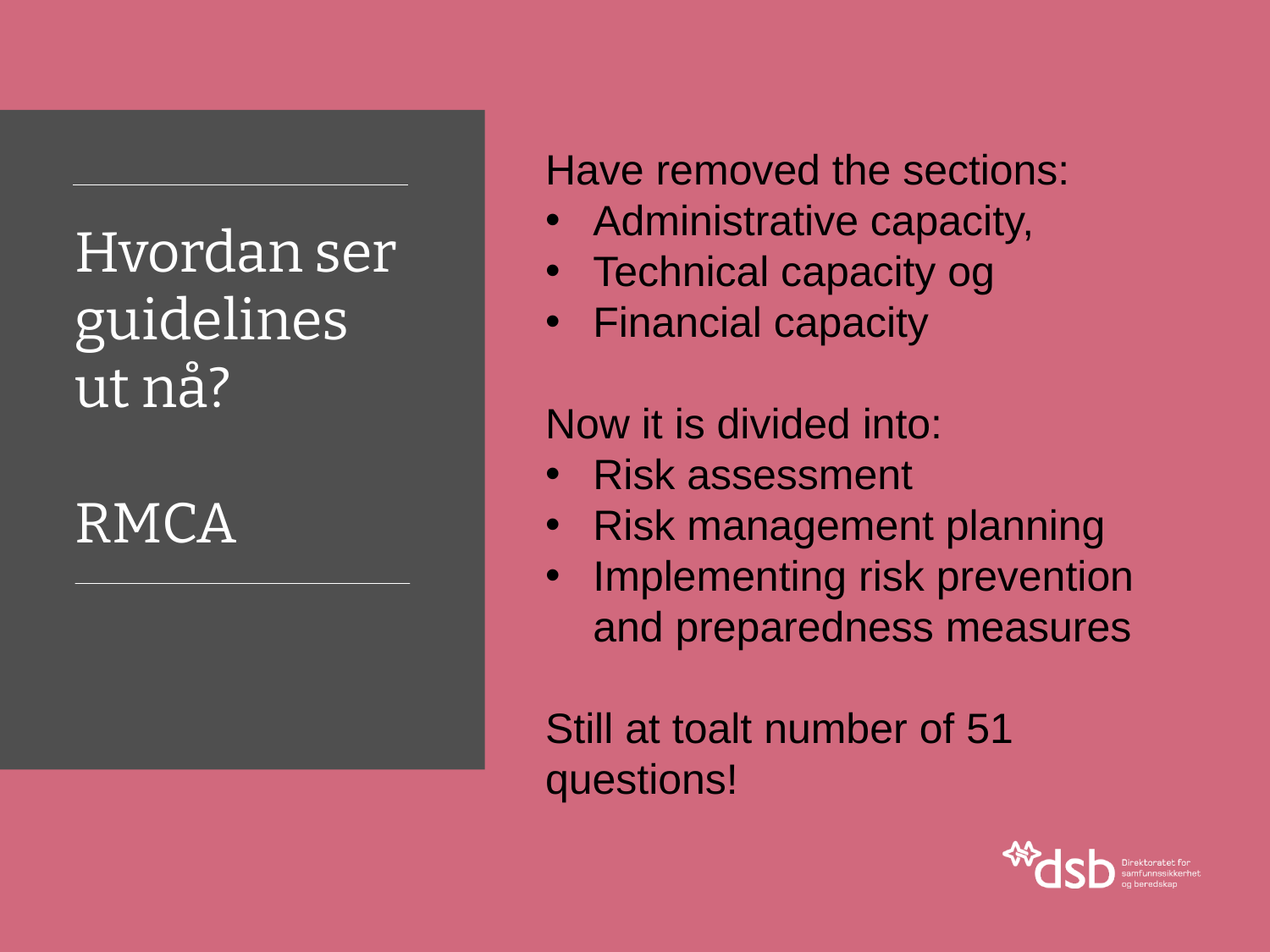

Have removed the sections:
Administrative capacity,
Technical capacity og
Financial capacity

Now it is divided into:
Risk assessment
Risk management planning
Implementing risk prevention and preparedness measures

Still at toalt number of 51 questions!
# Hvordan ser guidelines ut nå? RMCA